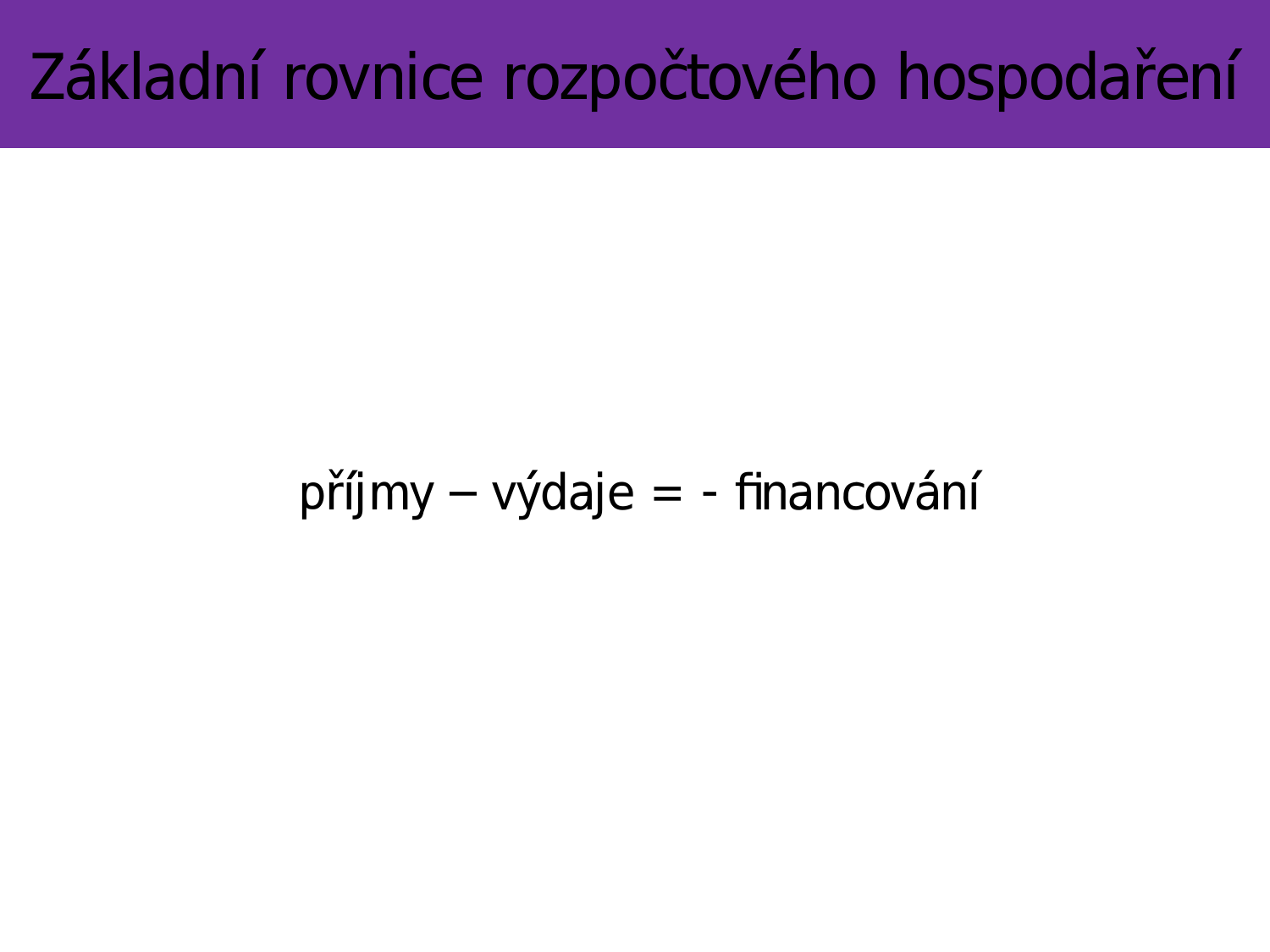

Základní rovnice rozpočtového hospodaření

příjmy – výdaje = - financování